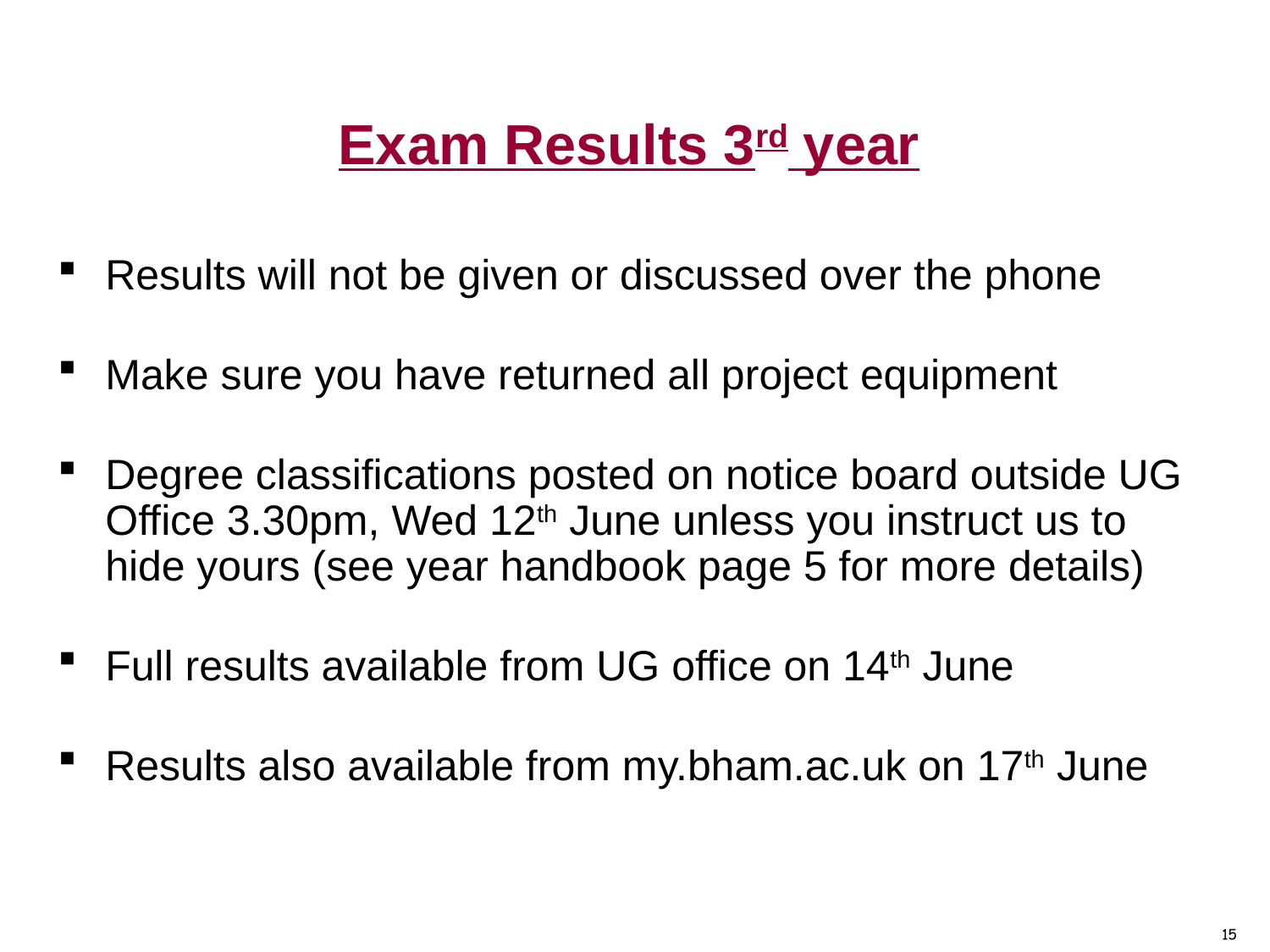

# Exam Results 3rd year

Results will not be given or discussed over the phone
Make sure you have returned all project equipment
Degree classifications posted on notice board outside UG Office 3.30pm, Wed 12th June unless you instruct us to hide yours (see year handbook page 5 for more details)
Full results available from UG office on 14th June
Results also available from my.bham.ac.uk on 17th June

15